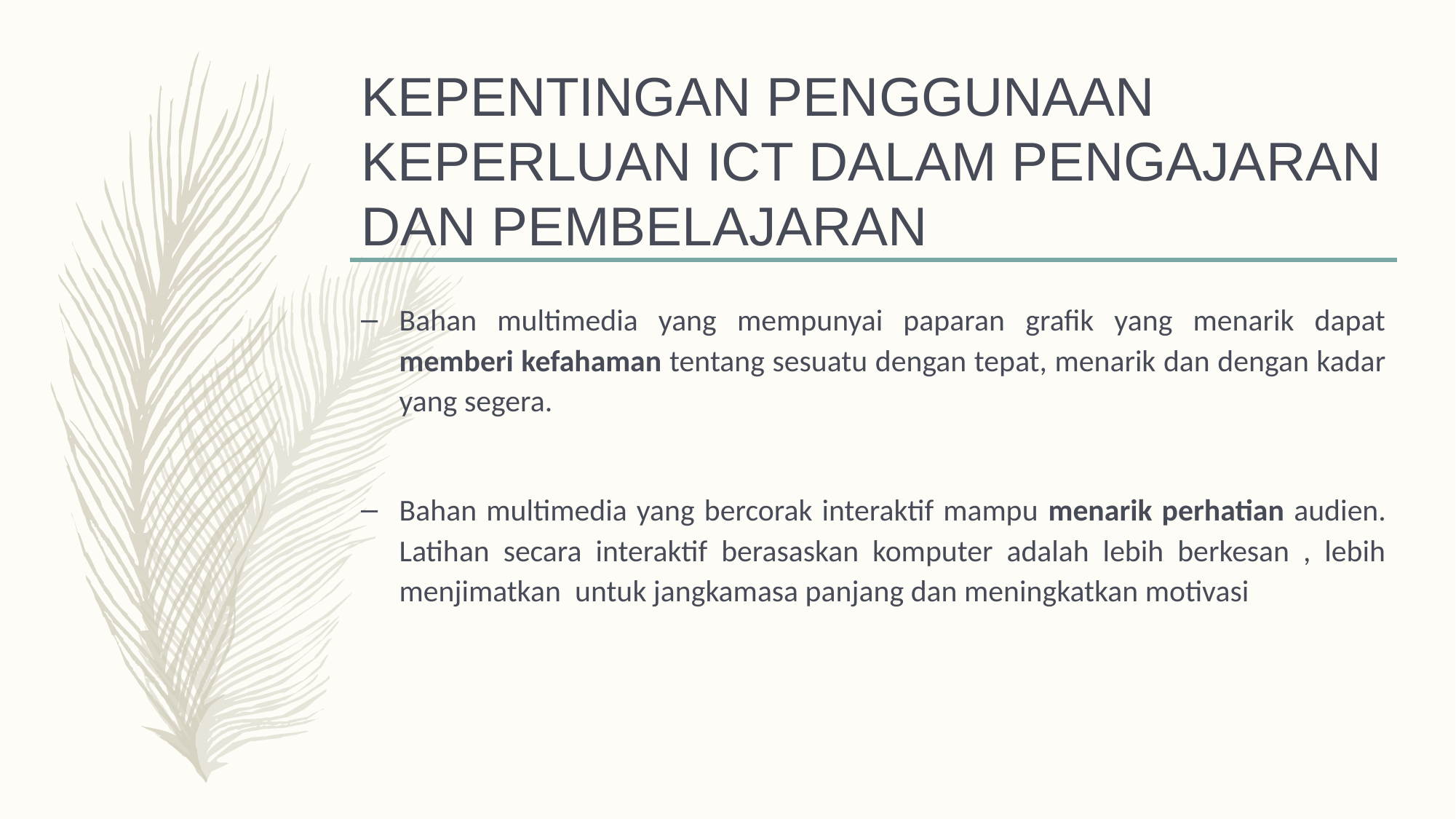

# KEPENTINGAN PENGGUNAAN KEPERLUAN ICT DALAM PENGAJARAN DAN PEMBELAJARAN
Bahan multimedia yang mempunyai paparan grafik yang menarik dapat memberi kefahaman tentang sesuatu dengan tepat, menarik dan dengan kadar yang segera.

Bahan multimedia yang bercorak interaktif mampu menarik perhatian audien. Latihan secara interaktif berasaskan komputer adalah lebih berkesan , lebih menjimatkan  untuk jangkamasa panjang dan meningkatkan motivasi